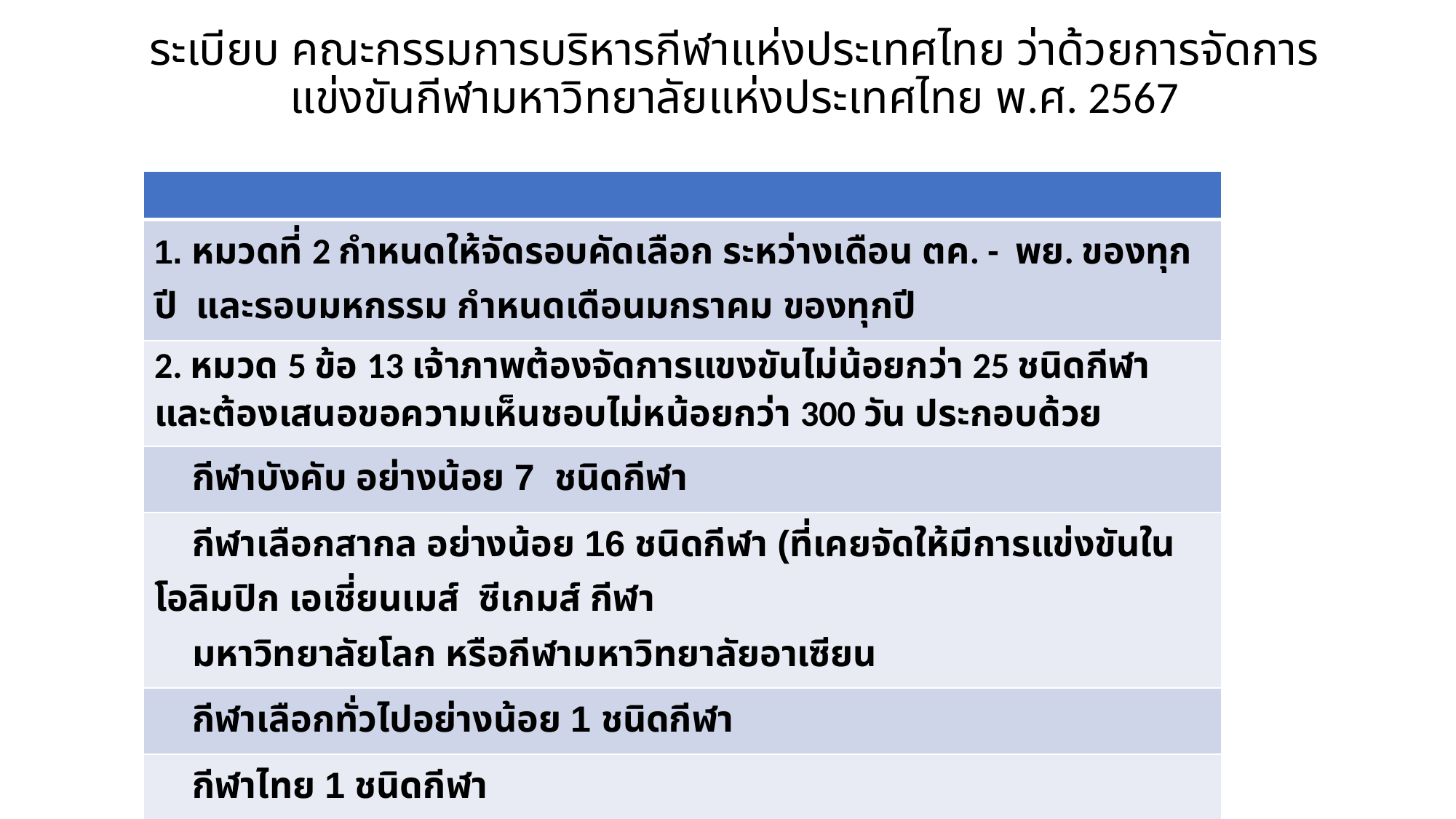

# ระเบียบ คณะกรรมการบริหารกีฬาแห่งประเทศไทย ว่าด้วยการจัดการแข่งขันกีฬามหาวิทยาลัยแห่งประเทศไทย พ.ศ. 2567
|  |
| --- |
| 1. หมวดที่ 2 กำหนดให้จัดรอบคัดเลือก ระหว่างเดือน ตค. - พย. ของทุกปี และรอบมหกรรม กำหนดเดือนมกราคม ของทุกปี |
| 2. หมวด 5 ข้อ 13 เจ้าภาพต้องจัดการแขงขันไม่น้อยกว่า 25 ชนิดกีฬา และต้องเสนอขอความเห็นชอบไม่หน้อยกว่า 300 วัน ประกอบด้วย |
| กีฬาบังคับ อย่างน้อย 7 ชนิดกีฬา |
| กีฬาเลือกสากล อย่างน้อย 16 ชนิดกีฬา (ที่เคยจัดให้มีการแข่งขันในโอลิมปิก เอเชี่ยนเมส์ ซีเกมส์ กีฬา มหาวิทยาลัยโลก หรือกีฬามหาวิทยาลัยอาเซียน |
| กีฬาเลือกทั่วไปอย่างน้อย 1 ชนิดกีฬา |
| กีฬาไทย 1 ชนิดกีฬา |
| กีฬาสาธิต คือ กีฬาที่มหาวิทยาลัยเสนอให้มีการแข่งขัน ซึ่งต้องไม่มีการจัดการแข่งขันมาก่อน |